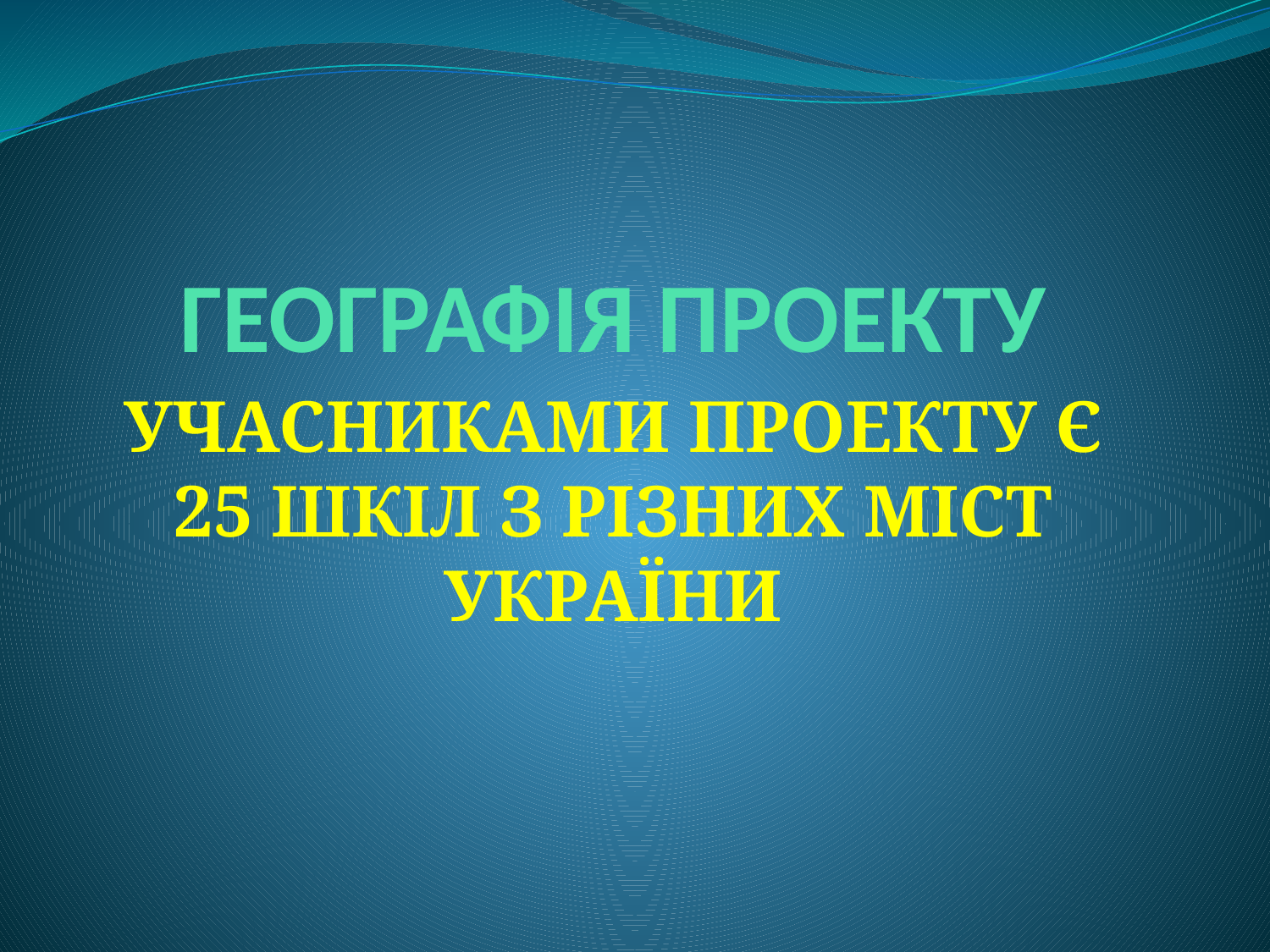

# ГЕОГРАФІЯ ПРОЕКТУ
УЧАСНИКАМИ ПРОЕКТУ Є 25 ШКІЛ З РІЗНИХ МІСТ УКРАЇНИ